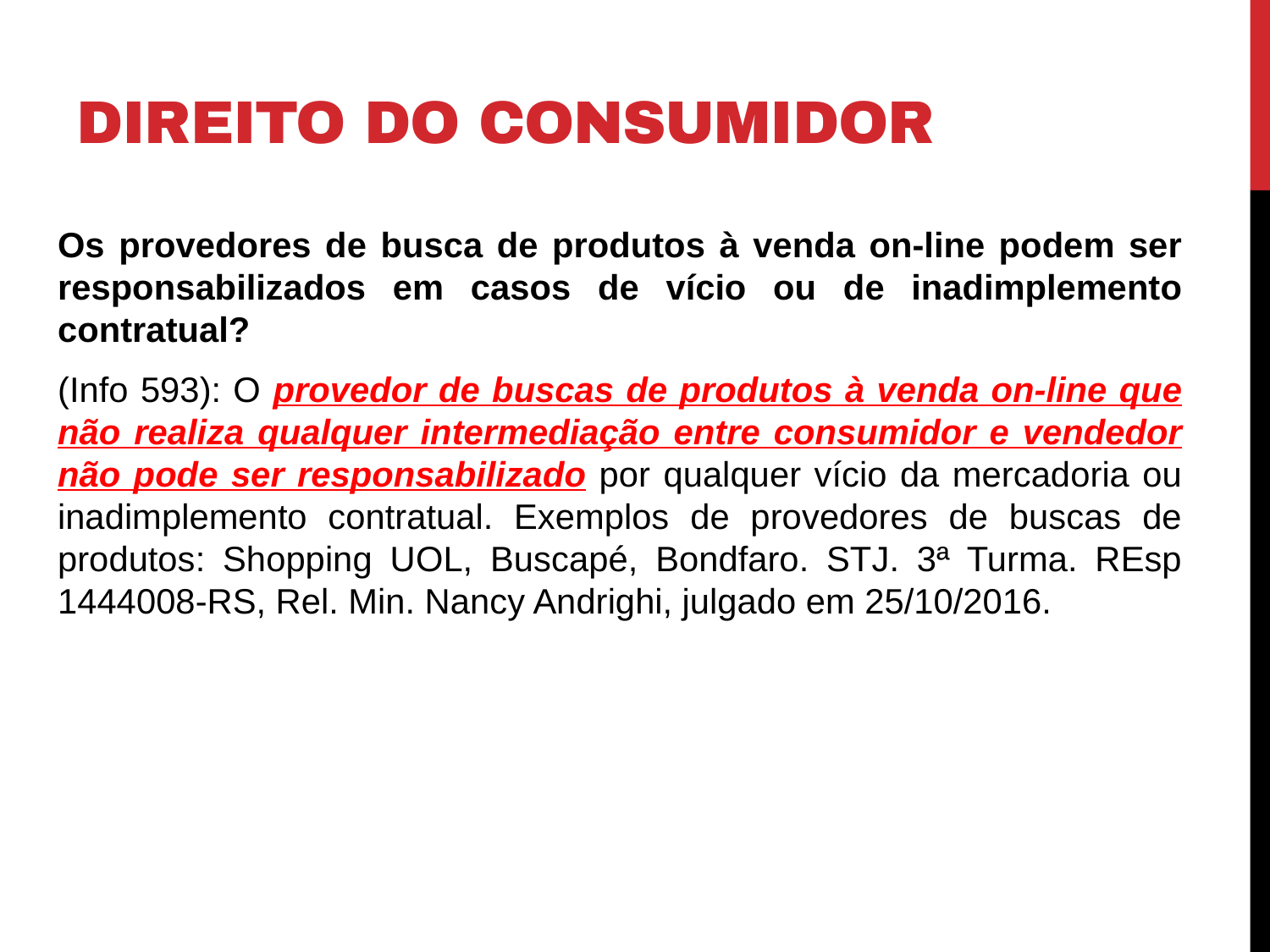

# Direito do consumidor
Os provedores de busca de produtos à venda on-line podem ser responsabilizados em casos de vício ou de inadimplemento contratual?
(Info 593): O provedor de buscas de produtos à venda on-line que não realiza qualquer intermediação entre consumidor e vendedor não pode ser responsabilizado por qualquer vício da mercadoria ou inadimplemento contratual. Exemplos de provedores de buscas de produtos: Shopping UOL, Buscapé, Bondfaro. STJ. 3ª Turma. REsp 1444008-RS, Rel. Min. Nancy Andrighi, julgado em 25/10/2016.